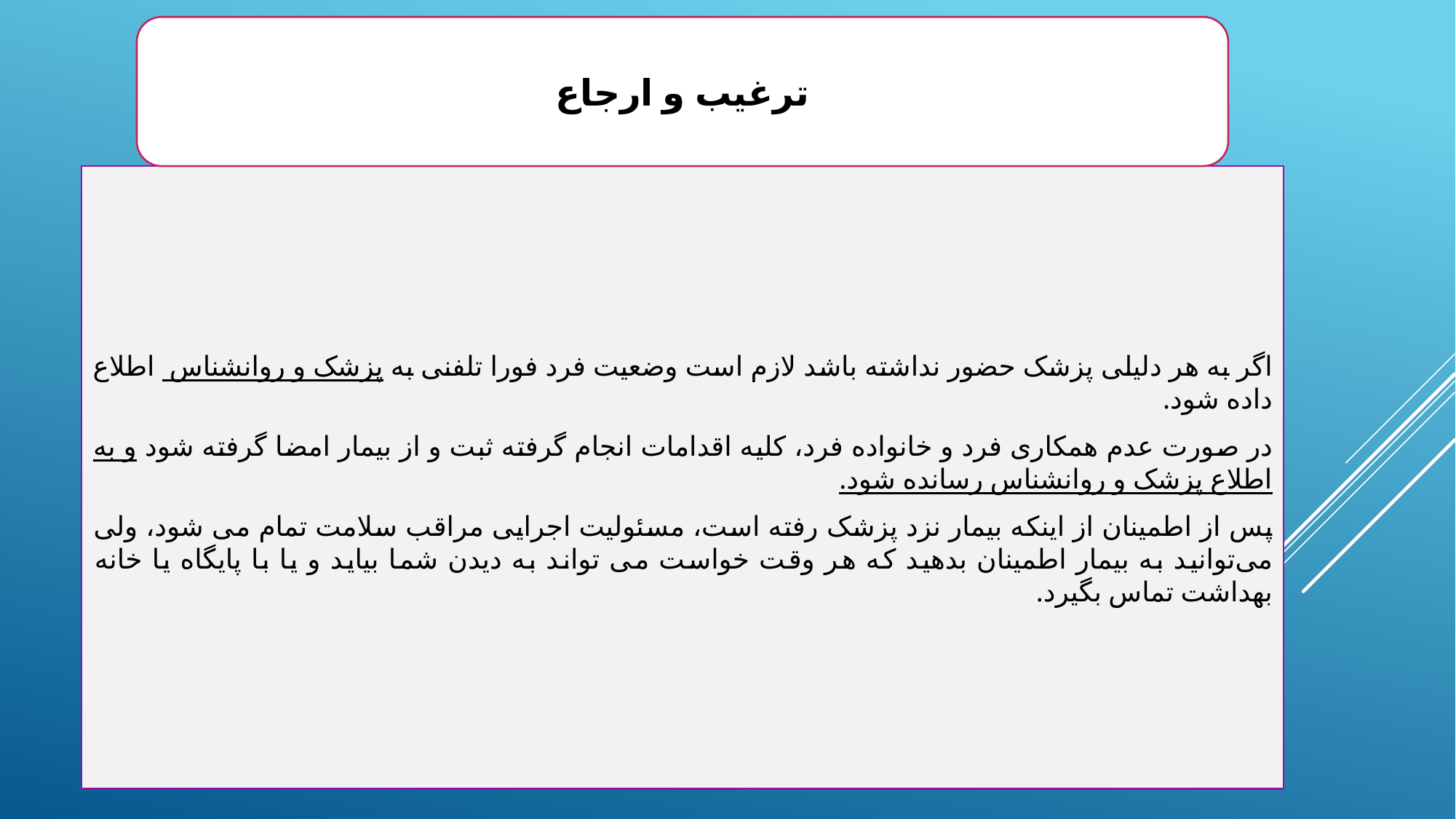

ترغیب و ارجاع
اگر به هر دلیلی پزشک حضور نداشته باشد لازم است وضعیت فرد فورا تلفنی به پزشک و روانشناس  اطلاع داده شود.
در صورت عدم همکاری فرد و خانواده فرد، کلیه اقدامات انجام گرفته ثبت و از بیمار امضا گرفته شود و به اطلاع پزشک و روانشناس رسانده شود.
پس از اطمینان از اینکه بیمار نزد پزشک رفته است، مسئولیت اجرایی مراقب سلامت تمام می شود، ولی می‌توانید به بیمار اطمینان بدهید که هر وقت خواست می تواند به دیدن شما بیاید و یا با پایگاه یا خانه بهداشت تماس بگیرد.